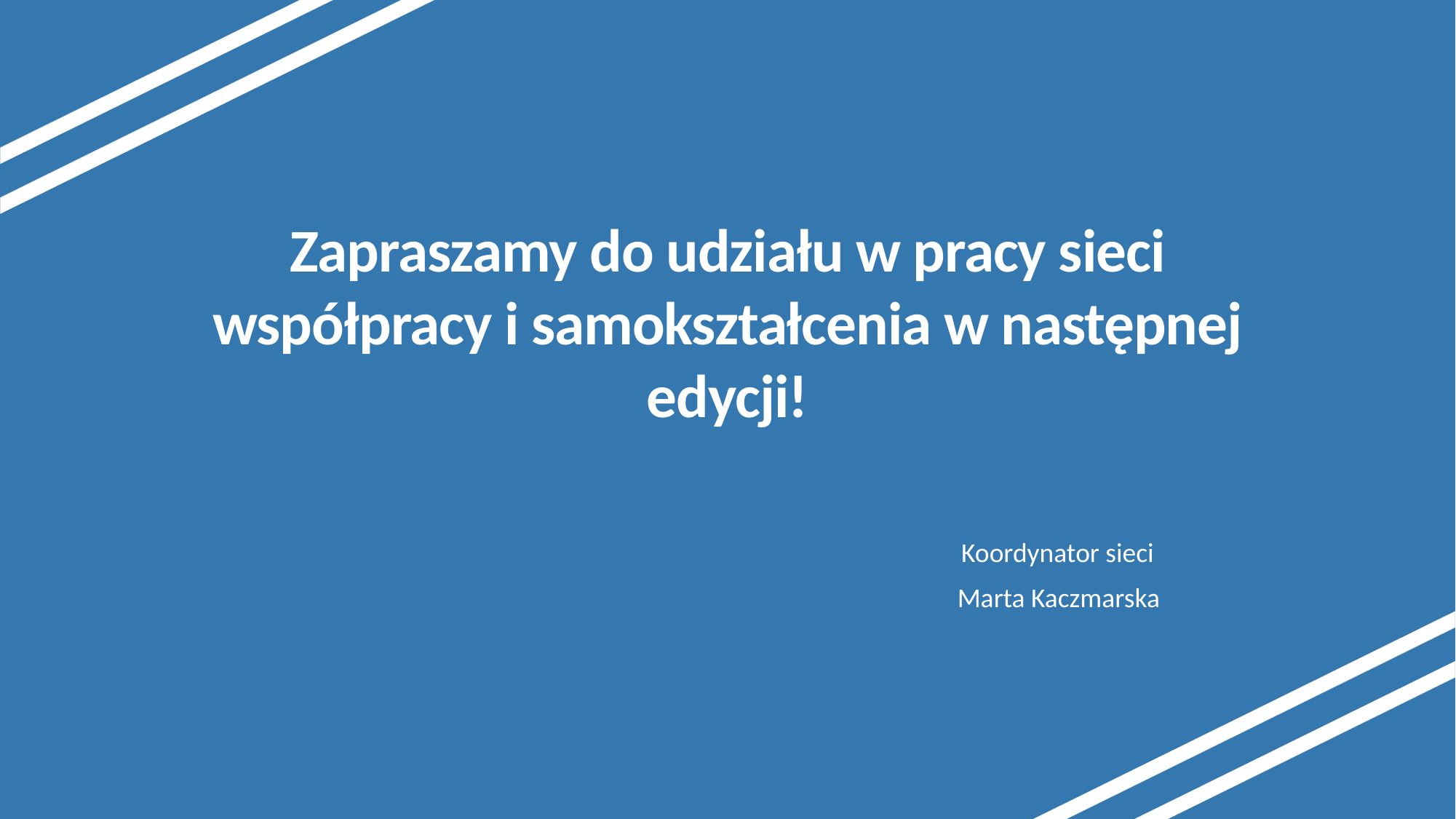

# Zapraszamy do udziału w pracy sieci współpracy i samokształcenia w następnej edycji!
Koordynator sieci
                                			  		Marta Kaczmarska